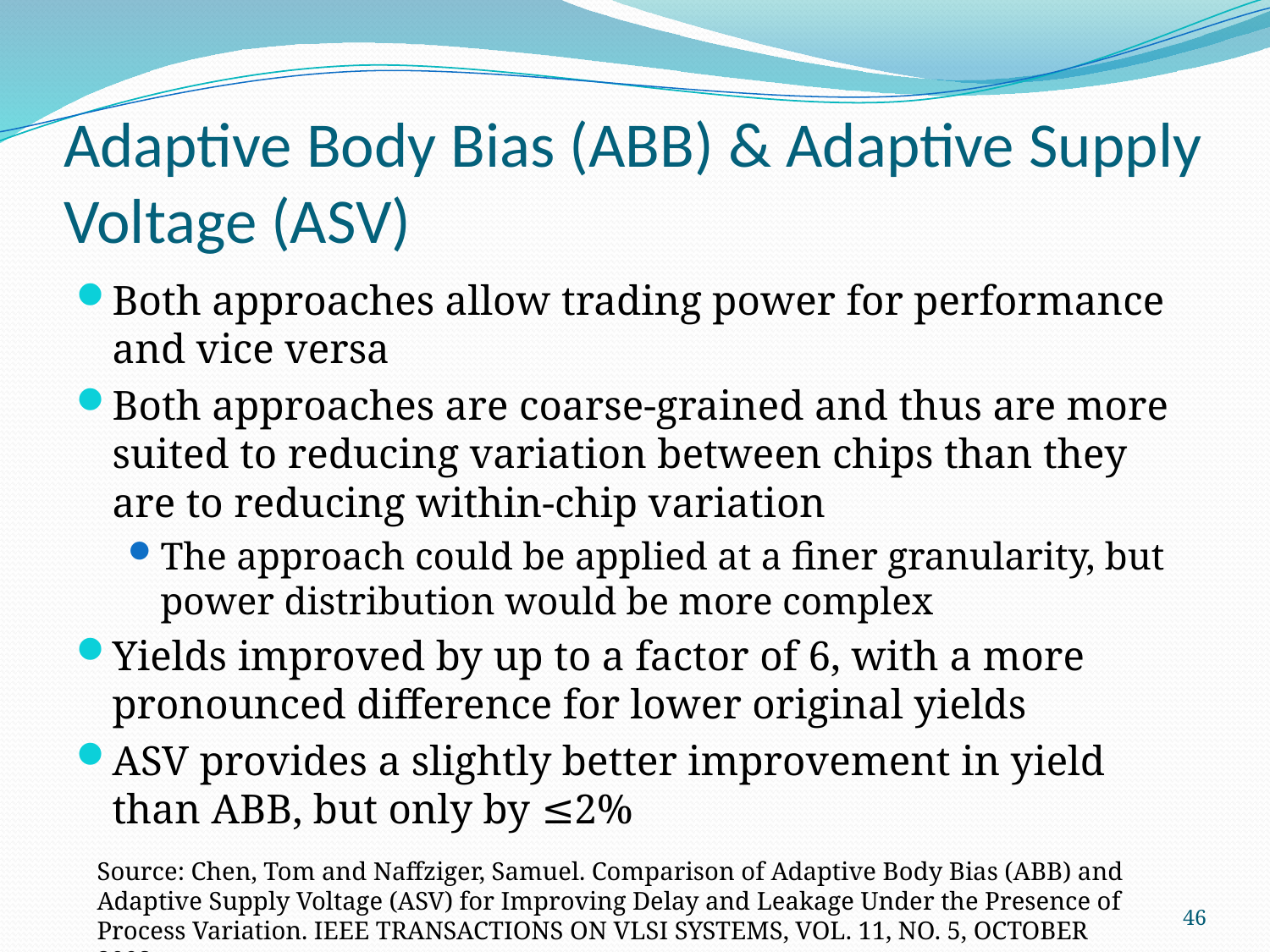

# Adaptive Body Bias (ABB) & Adaptive Supply Voltage (ASV)
Both approaches allow trading power for performance and vice versa
Both approaches are coarse-grained and thus are more suited to reducing variation between chips than they are to reducing within-chip variation
The approach could be applied at a finer granularity, but power distribution would be more complex
Yields improved by up to a factor of 6, with a more pronounced difference for lower original yields
ASV provides a slightly better improvement in yield than ABB, but only by ≤2%
Source: Chen, Tom and Naffziger, Samuel. Comparison of Adaptive Body Bias (ABB) and Adaptive Supply Voltage (ASV) for Improving Delay and Leakage Under the Presence of Process Variation. IEEE TRANSACTIONS ON VLSI SYSTEMS, VOL. 11, NO. 5, OCTOBER 2003.
46